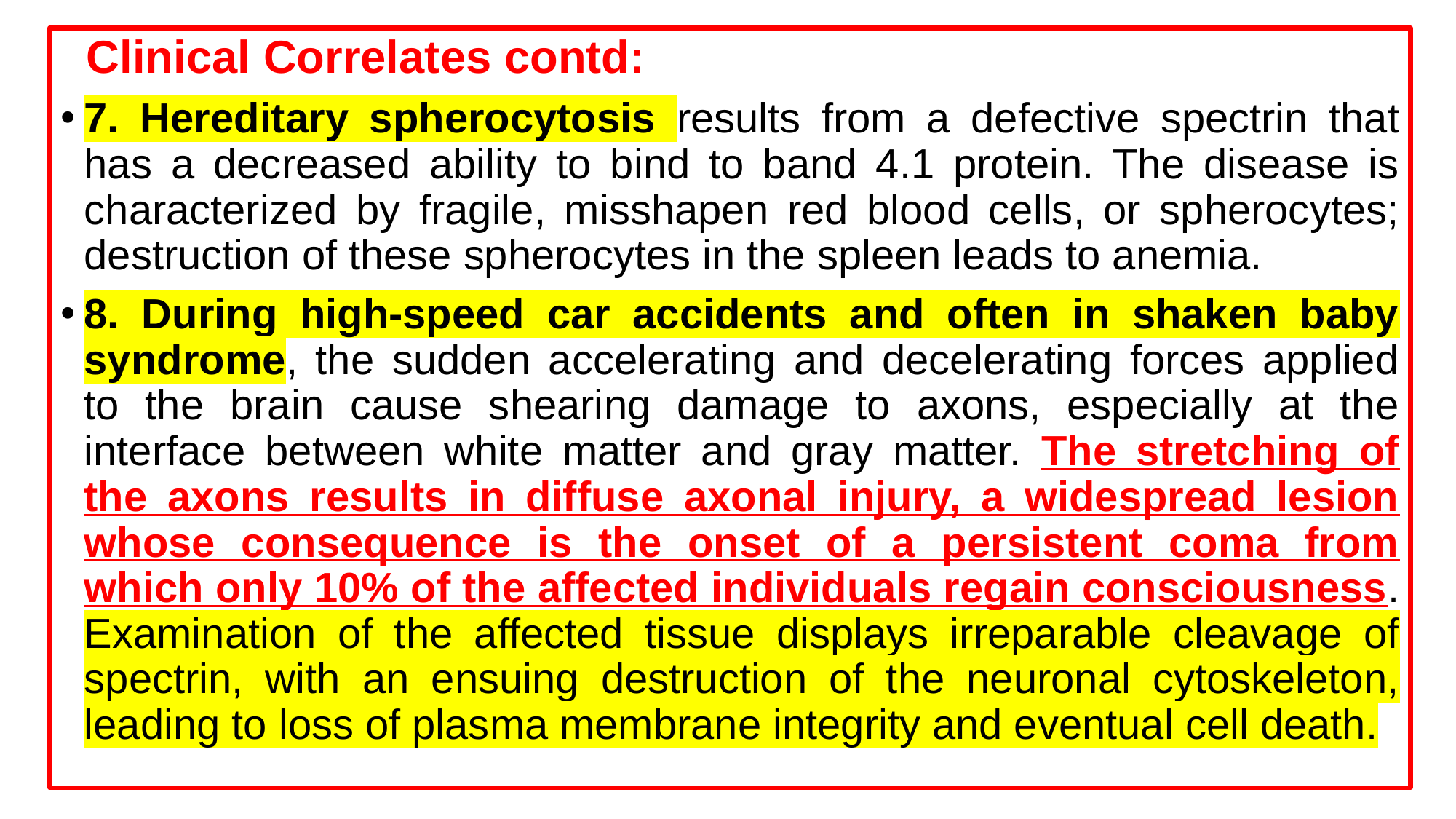

Clinical Correlates contd:
7. Hereditary spherocytosis results from a defective spectrin that has a decreased ability to bind to band 4.1 protein. The disease is characterized by fragile, misshapen red blood cells, or spherocytes; destruction of these spherocytes in the spleen leads to anemia.
8. During high-speed car accidents and often in shaken baby syndrome, the sudden accelerating and decelerating forces applied to the brain cause shearing damage to axons, especially at the interface between white matter and gray matter. The stretching of the axons results in diffuse axonal injury, a widespread lesion whose consequence is the onset of a persistent coma from which only 10% of the affected individuals regain consciousness. Examination of the affected tissue displays irreparable cleavage of spectrin, with an ensuing destruction of the neuronal cytoskeleton, leading to loss of plasma membrane integrity and eventual cell death.